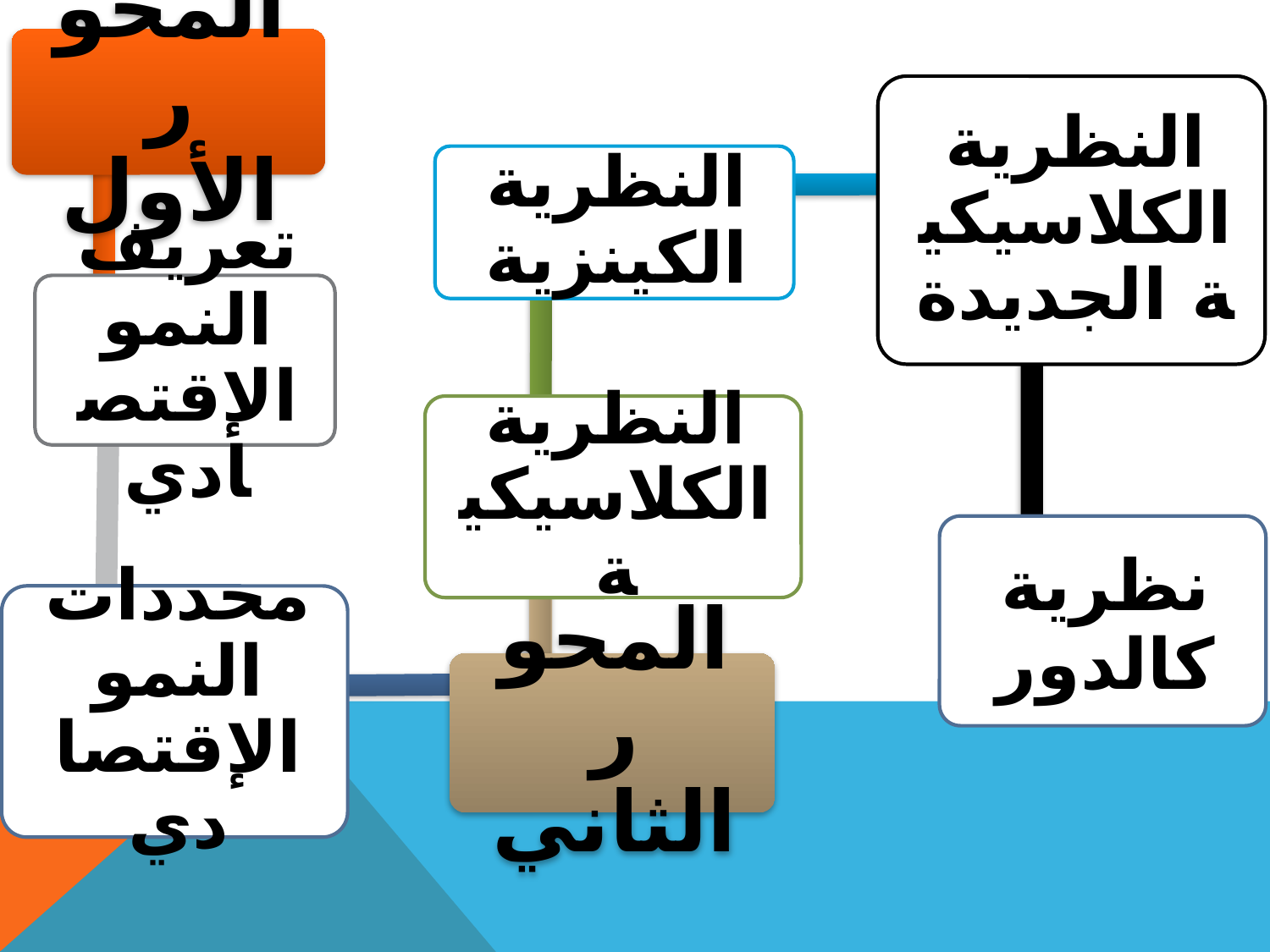

المحور الأول
تعريف النمو الإقتصادي
محددات النمو الإقتصادي
المحور الثاني
النظرية الكلاسيكية
النظرية الكينزية
النظرية الكلاسيكية الجديدة
نظرية كالدور